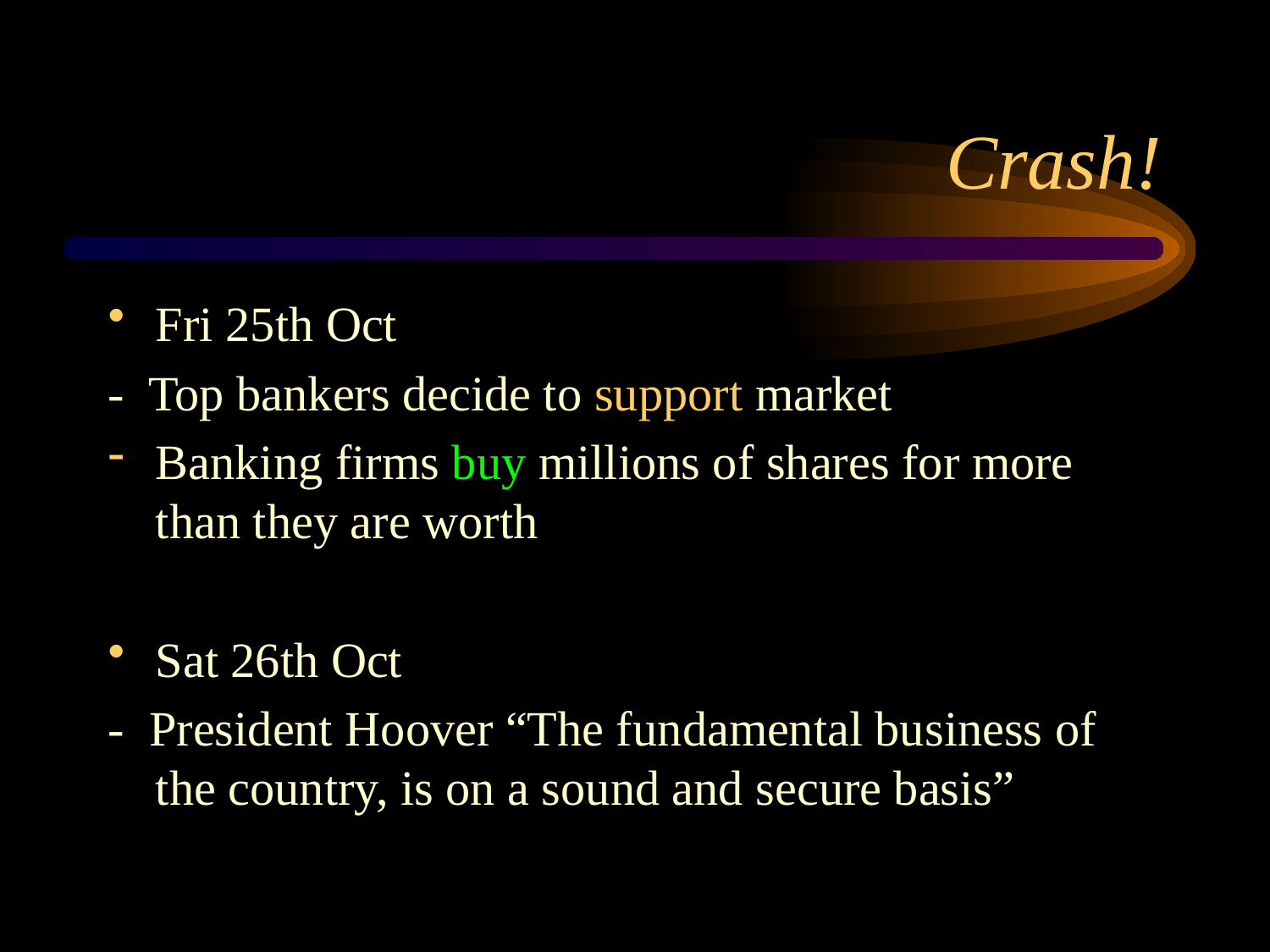

# Crash!
Fri 25th Oct
-  Top bankers decide to support market
Banking firms buy millions of shares for more than they are worth

Sat 26th Oct
-  President Hoover “The fundamental business of the country, is on a sound and secure basis”